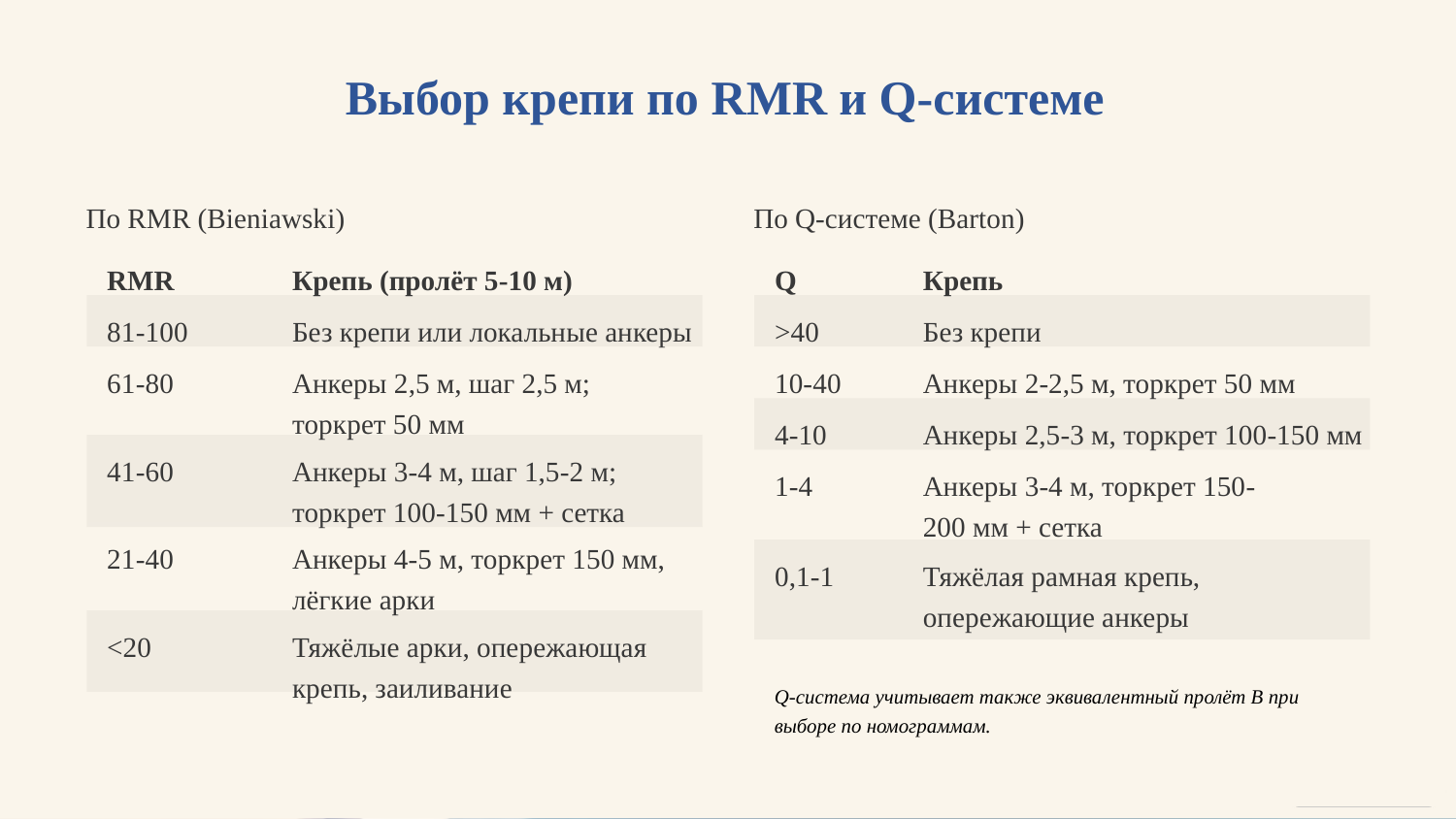

Выбор крепи по RMR и Q-системе
По RMR (Bieniawski)
По Q-системе (Barton)

RMR
Крепь (пролёт 5-10 м)
Q
Крепь

81-100
Без крепи или локальные анкеры
>40
Без крепи

61-80
Анкеры 2,5 м, шаг 2,5 м;
торкрет 50 мм
10-40
Анкеры 2-2,5 м, торкрет 50 мм

4-10
Анкеры 2,5-3 м, торкрет 100-150 мм

41-60
Анкеры 3-4 м, шаг 1,5-2 м; торкрет 100-150 мм + сетка

1-4
Анкеры 3-4 м, торкрет 150-200 мм + сетка

21-40
Анкеры 4-5 м, торкрет 150 мм, лёгкие арки

0,1-1
Тяжёлая рамная крепь, опережающие анкеры

<20
Тяжёлые арки, опережающая крепь, заиливание
Q-система учитывает также эквивалентный пролёт B при выборе по номограммам.